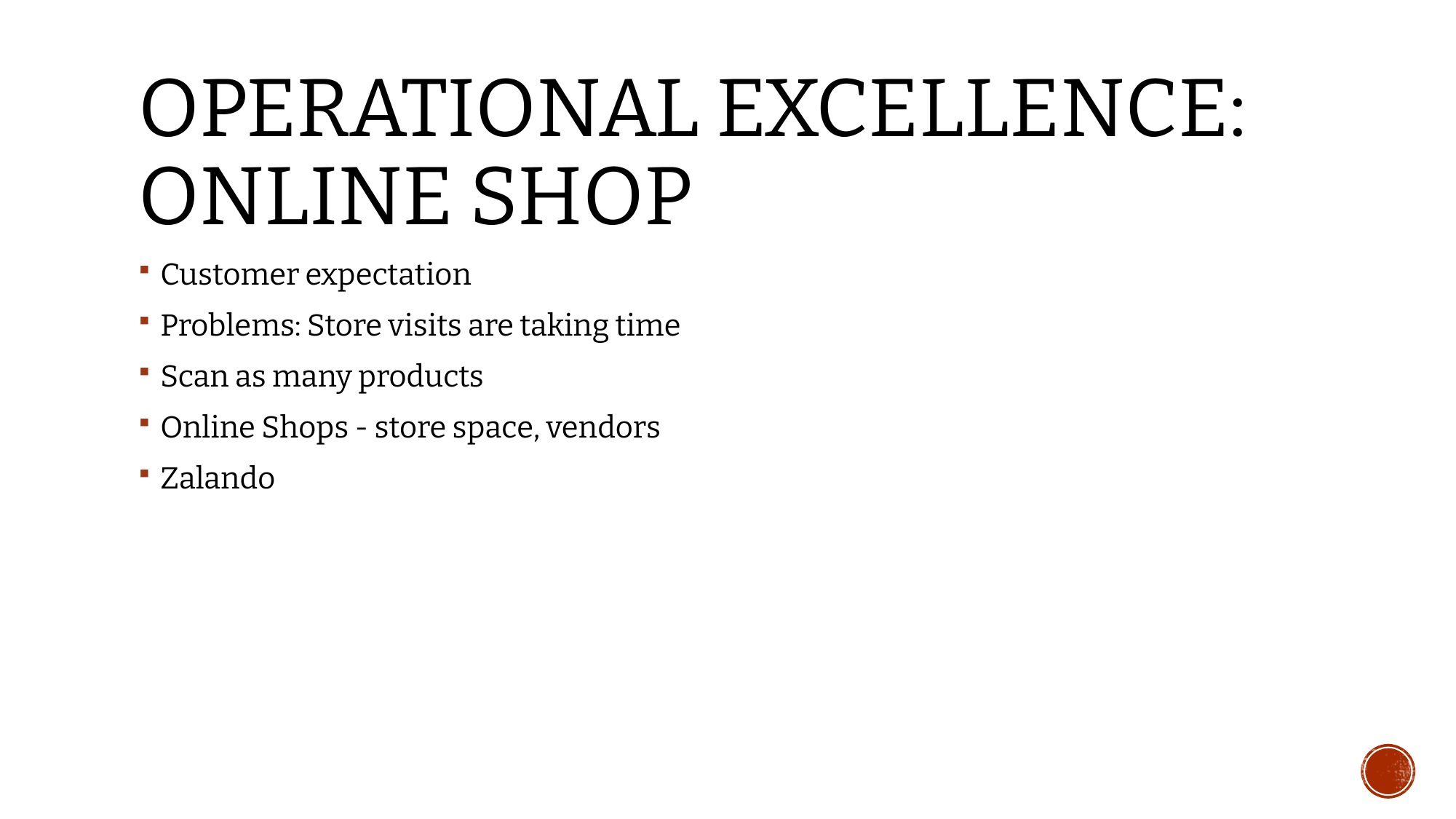

# Operational Excellence: Online Shop
Customer expectation
Problems: Store visits are taking time
Scan as many products
Online Shops - store space, vendors
Zalando